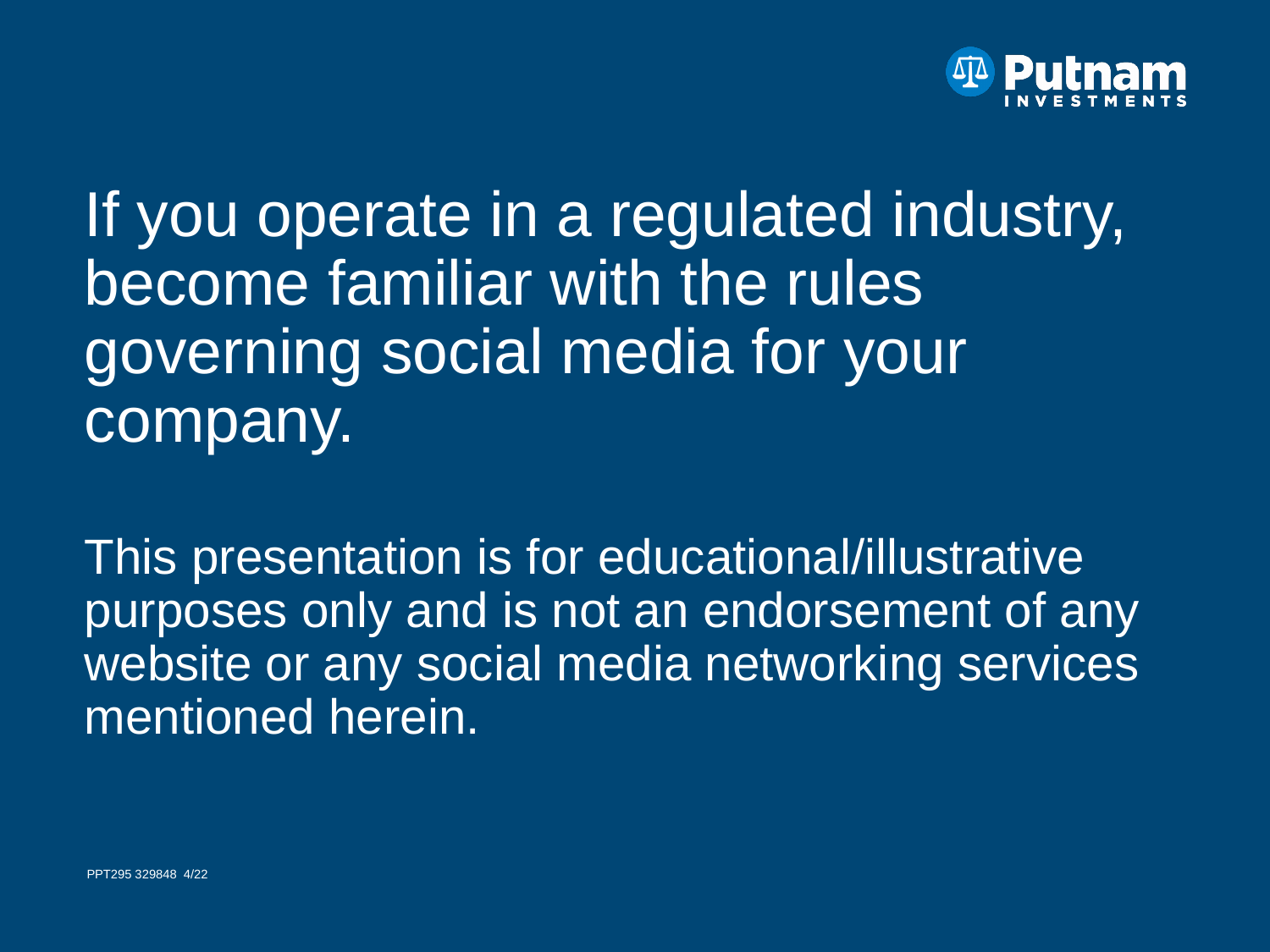

# If you operate in a regulated industry, become familiar with the rules governing social media for your company. This presentation is for educational/illustrative purposes only and is not an endorsement of any website or any social media networking services mentioned herein.